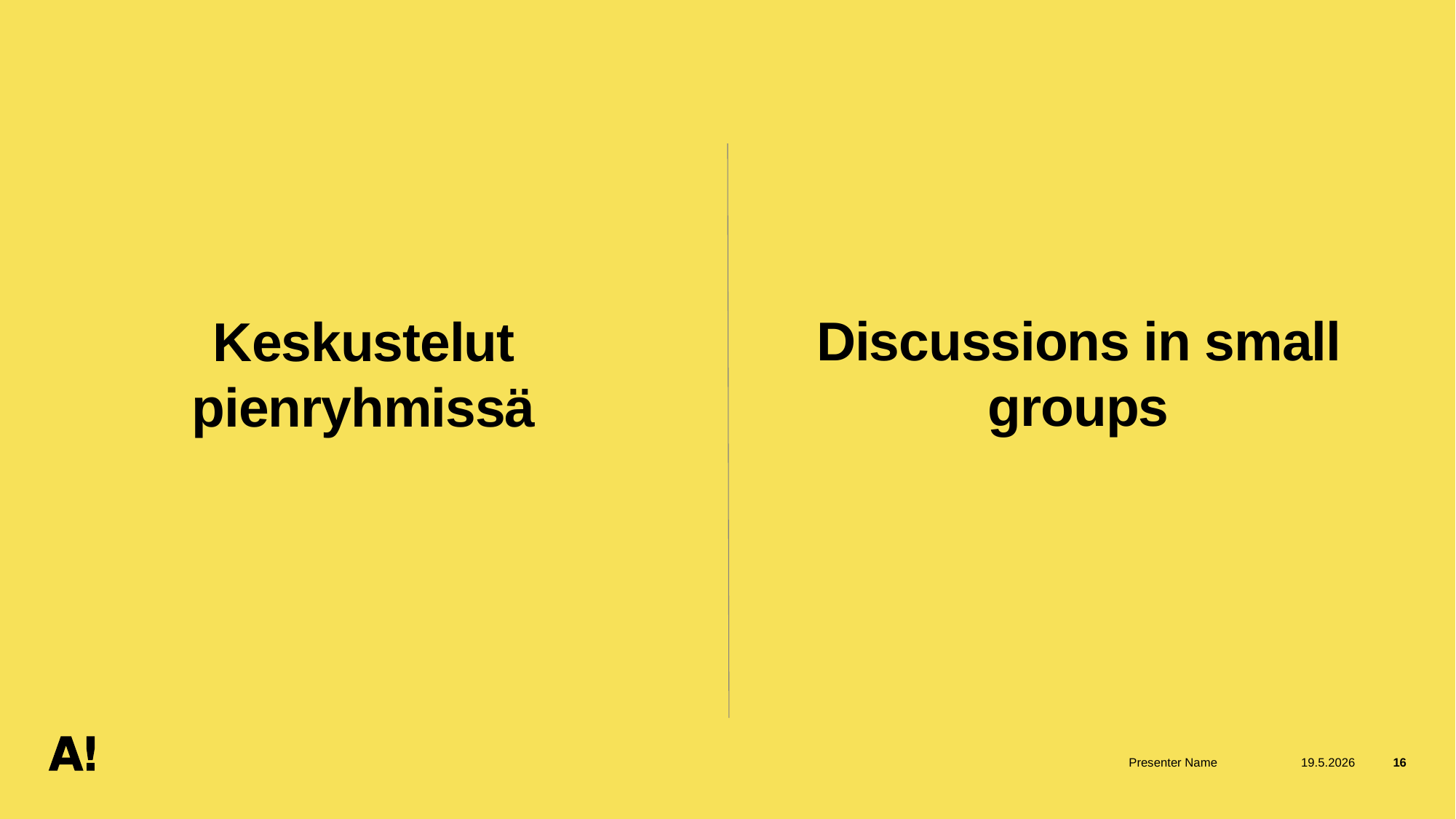

Discussions in small groups
# Keskustelut pienryhmissä
Presenter Name
19.5.2026
16